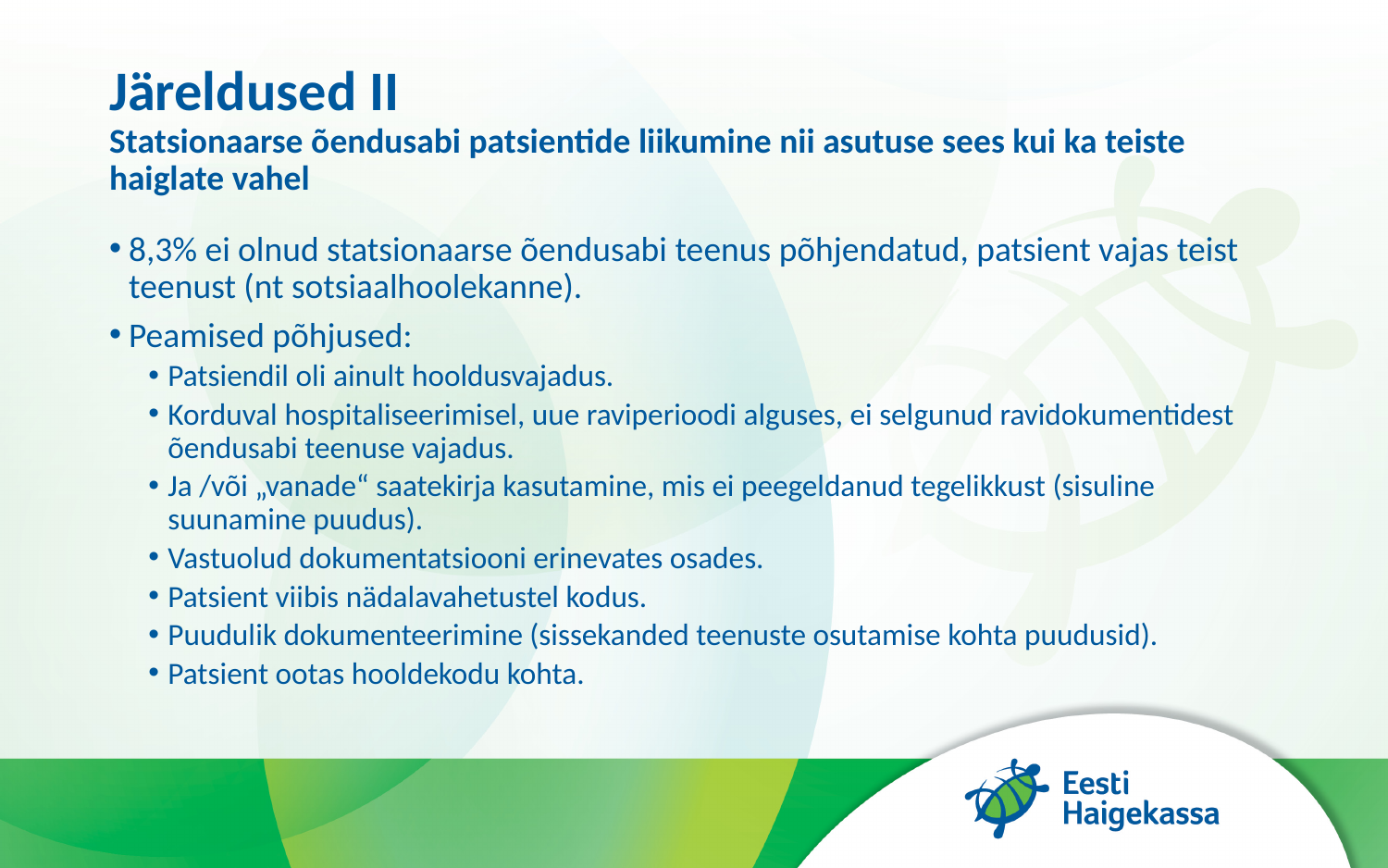

# Järeldused II Statsionaarse õendusabi patsientide liikumine nii asutuse sees kui ka teiste haiglate vahel
8,3% ei olnud statsionaarse õendusabi teenus põhjendatud, patsient vajas teist teenust (nt sotsiaalhoolekanne).
Peamised põhjused:
Patsiendil oli ainult hooldusvajadus.
Korduval hospitaliseerimisel, uue raviperioodi alguses, ei selgunud ravidokumentidest õendusabi teenuse vajadus.
Ja /või „vanade“ saatekirja kasutamine, mis ei peegeldanud tegelikkust (sisuline suunamine puudus).
Vastuolud dokumentatsiooni erinevates osades.
Patsient viibis nädalavahetustel kodus.
Puudulik dokumenteerimine (sissekanded teenuste osutamise kohta puudusid).
Patsient ootas hooldekodu kohta.